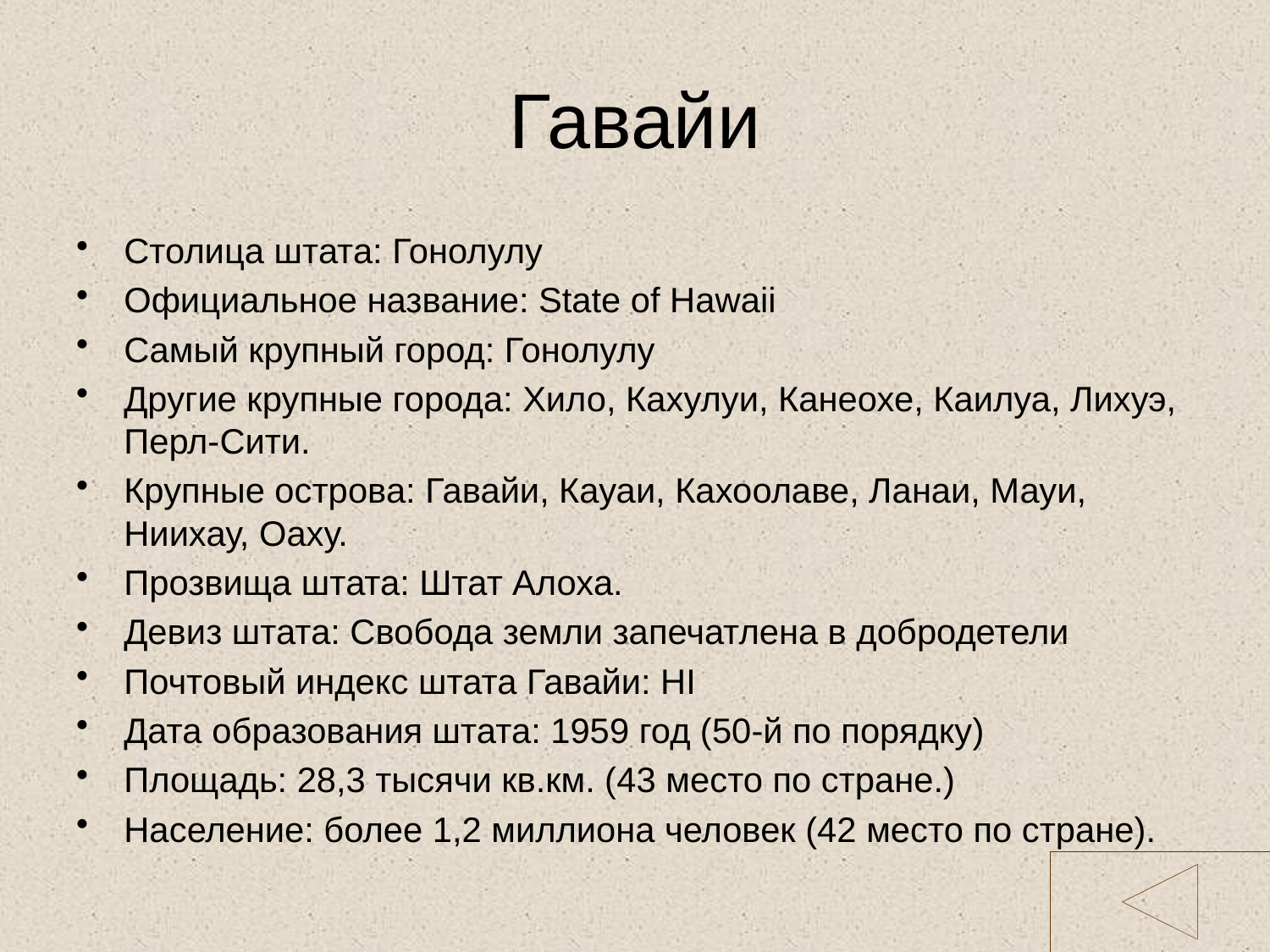

# Гавайи
Столица штата: Гонолулу
Официальное название: State of Hawaii
Самый крупный город: Гонолулу
Другие крупные города: Хило, Кахулуи, Канеохе, Каилуа, Лихуэ, Перл-Сити.
Крупные острова: Гавайи, Кауаи, Кахоолаве, Ланаи, Мауи, Ниихау, Оаху.
Прозвища штата: Штат Алоха.
Девиз штата: Свобода земли запечатлена в добродетели
Почтовый индекс штата Гавайи: HI
Дата образования штата: 1959 год (50-й по порядку)
Площадь: 28,3 тысячи кв.км. (43 место по стране.)
Население: более 1,2 миллиона человек (42 место по стране).